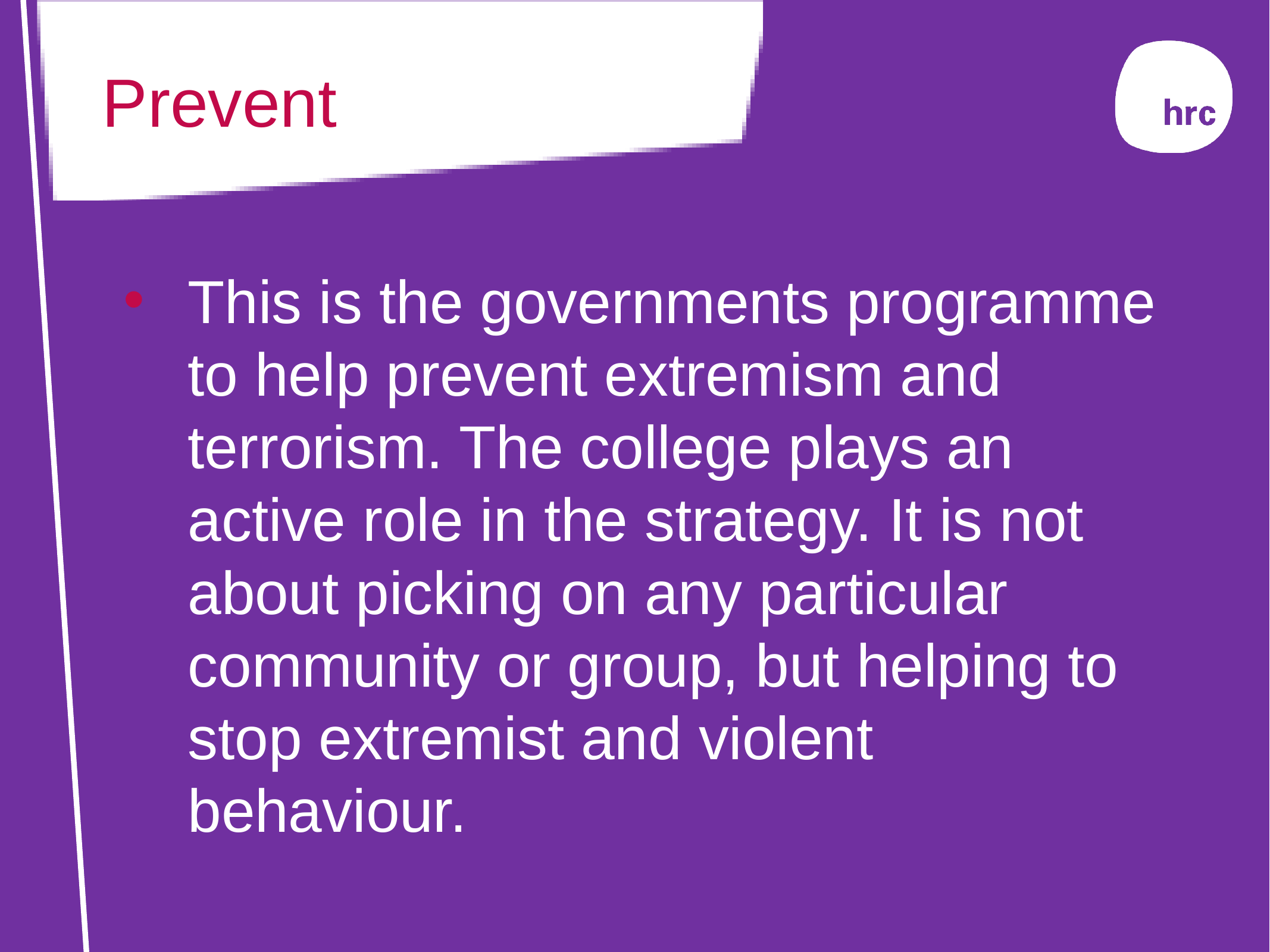

# Prevent
This is the governments programme to help prevent extremism and terrorism. The college plays an active role in the strategy. It is not about picking on any particular community or group, but helping to stop extremist and violent behaviour.